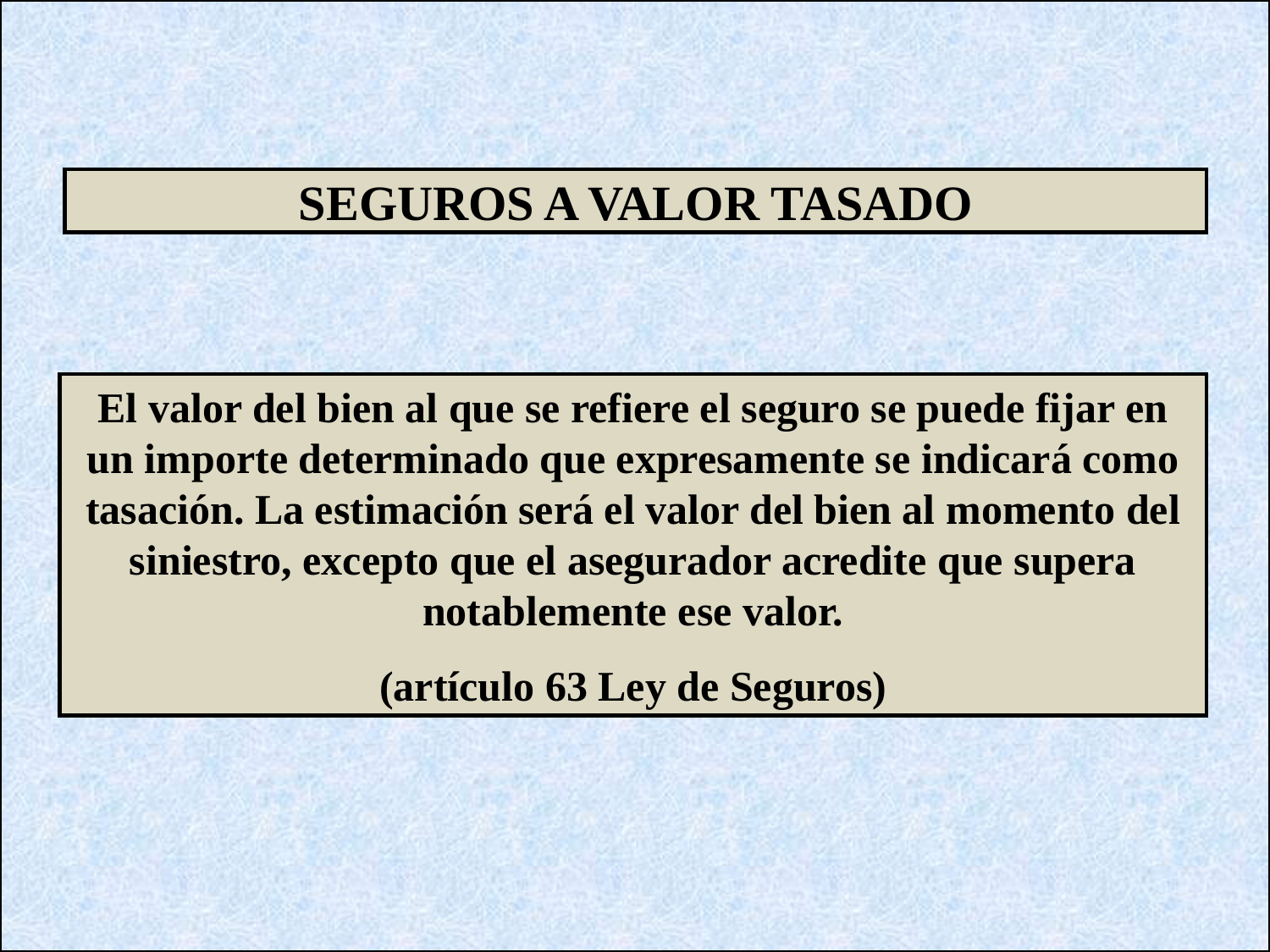

SEGUROS A VALOR TASADO
El valor del bien al que se refiere el seguro se puede fijar en un importe determinado que expresamente se indicará como tasación. La estimación será el valor del bien al momento del siniestro, excepto que el asegurador acredite que supera notablemente ese valor.
(artículo 63 Ley de Seguros)